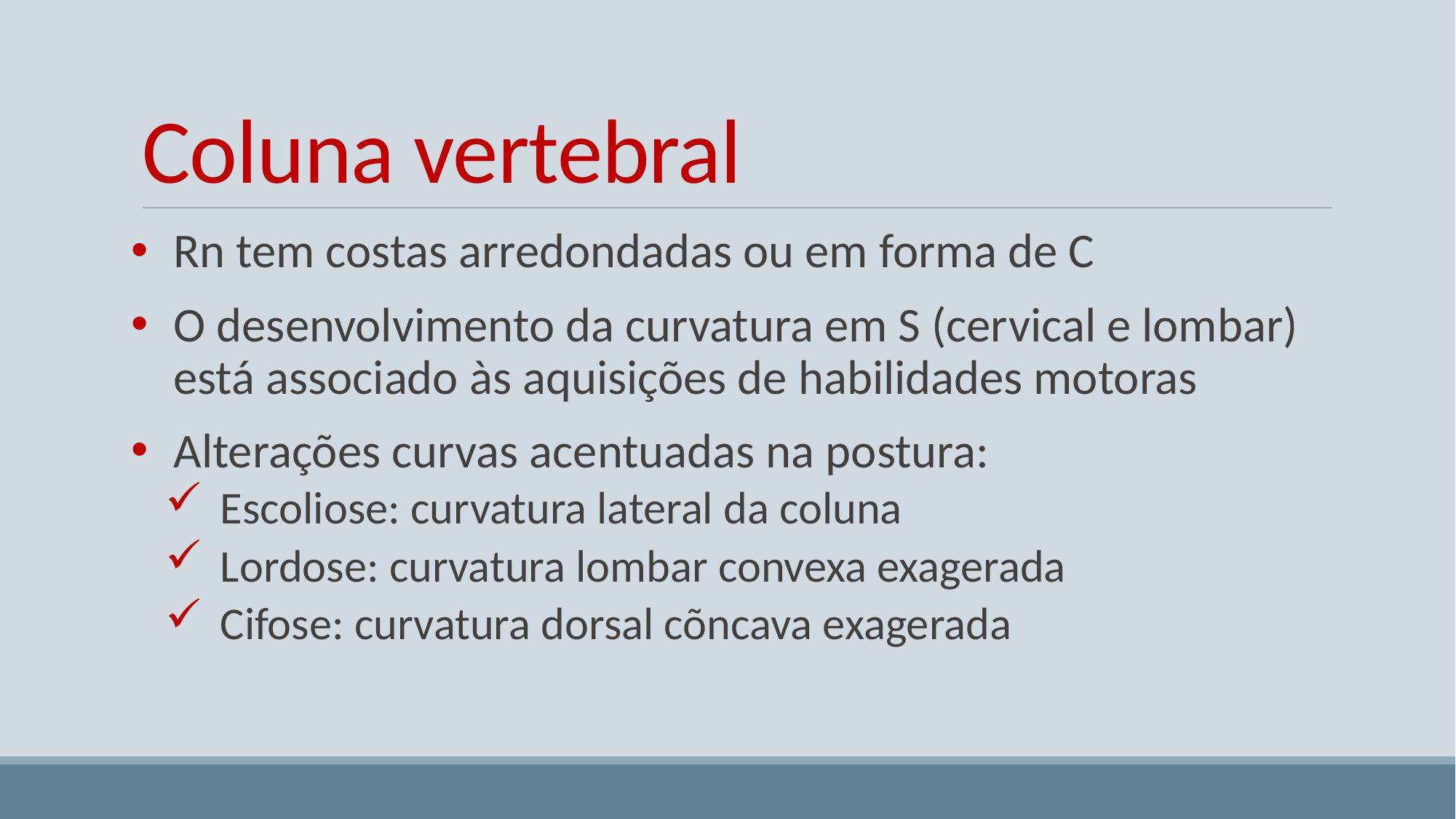

# Coluna vertebral
Rn tem costas arredondadas ou em forma de C
O desenvolvimento da curvatura em S (cervical e lombar) está associado às aquisições de habilidades motoras
Alterações curvas acentuadas na postura:
Escoliose: curvatura lateral da coluna
Lordose: curvatura lombar convexa exagerada
Cifose: curvatura dorsal cõncava exagerada